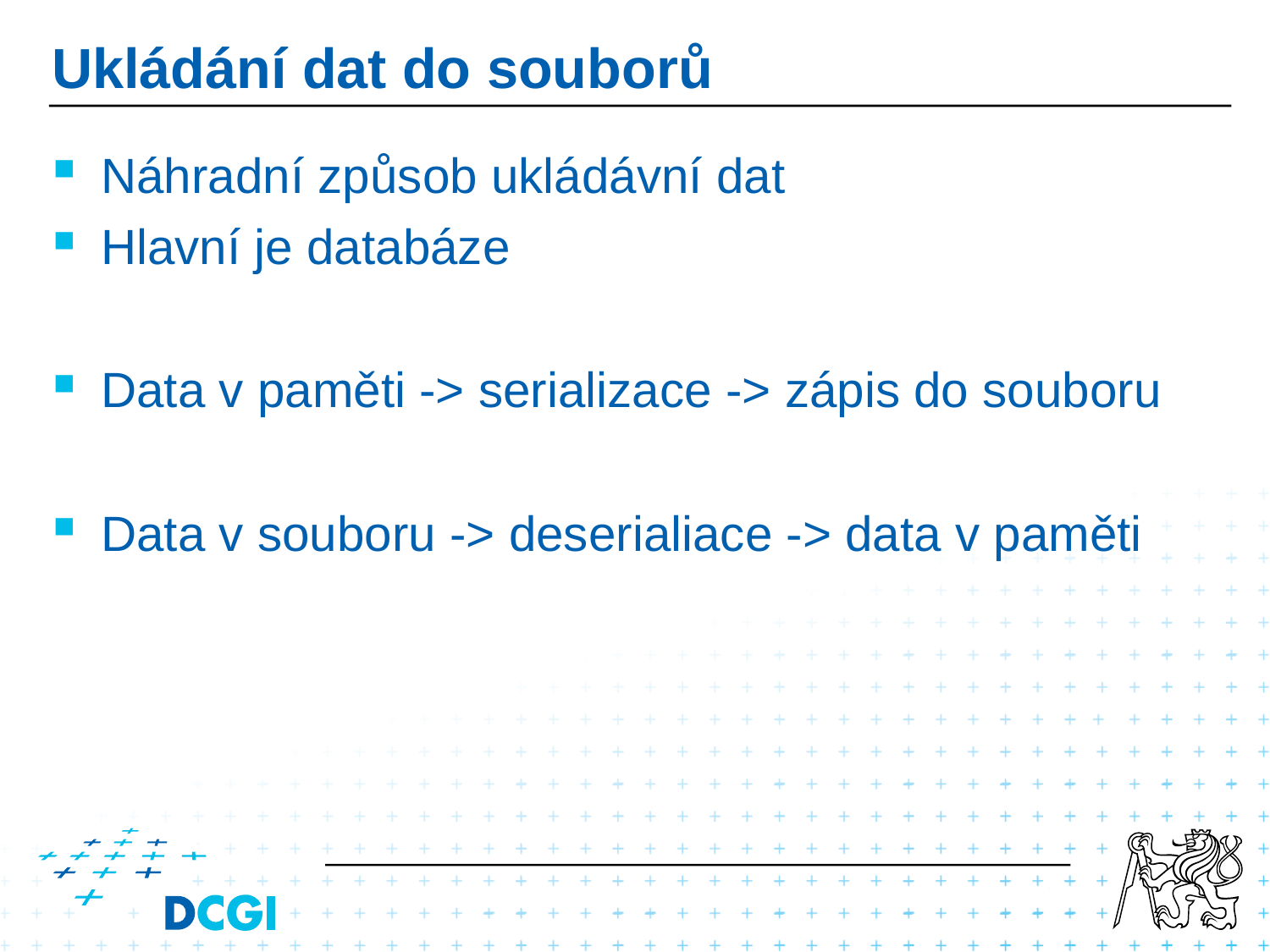

# Ukládání dat do souborů
Náhradní způsob ukládávní dat
Hlavní je databáze

Data v paměti -> serializace -> zápis do souboru

Data v souboru -> deserialiace -> data v paměti